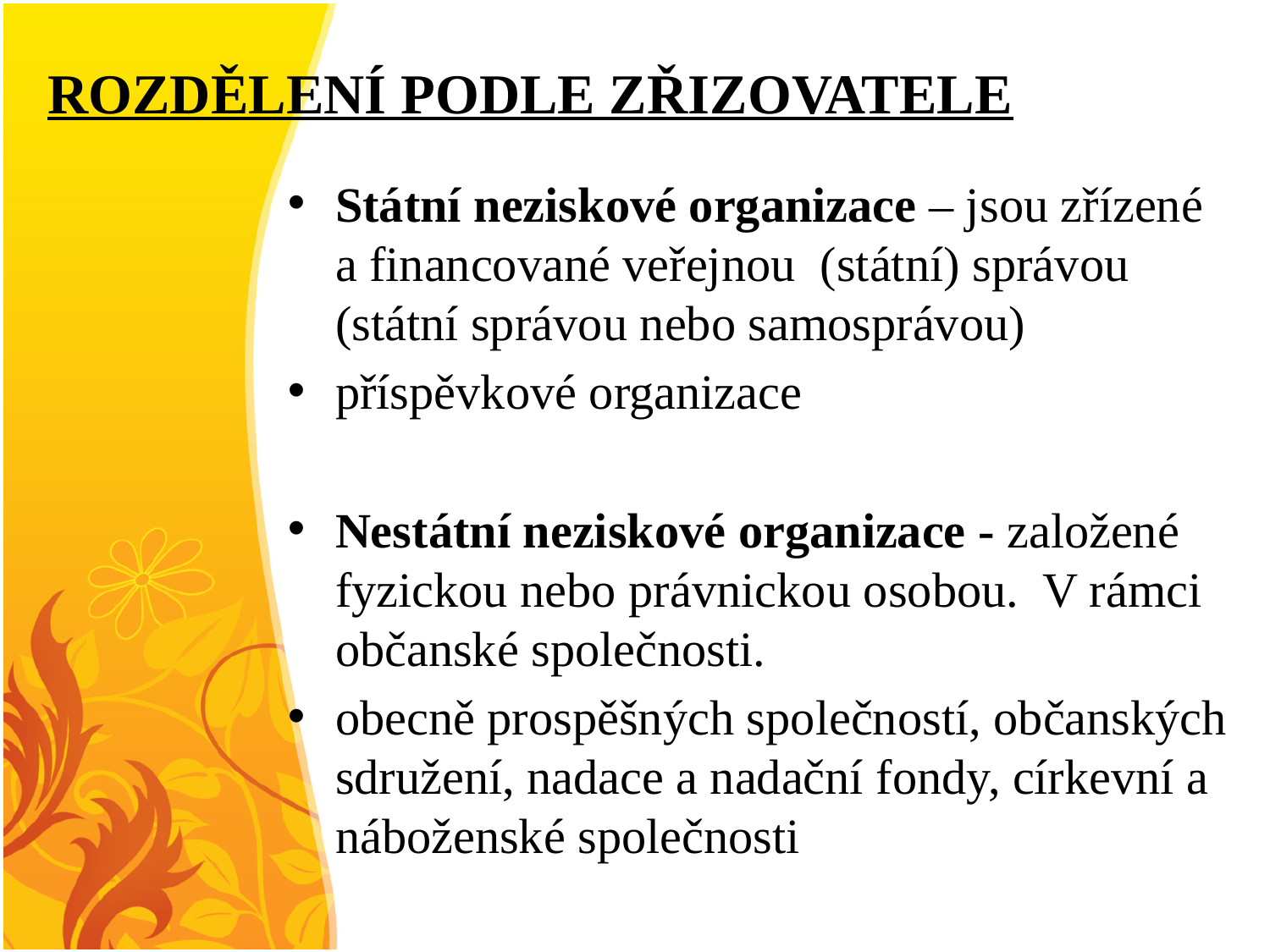

# ROZDĚLENÍ PODLE ZŘIZOVATELE
Státní neziskové organizace – jsou zřízené a financované veřejnou  (státní) správou (státní správou nebo samosprávou)
příspěvkové organizace

Nestátní neziskové organizace - založené fyzickou nebo právnickou osobou.  V rámci občanské společnosti.
obecně prospěšných společností, občanských sdružení, nadace a nadační fondy, církevní a náboženské společnosti